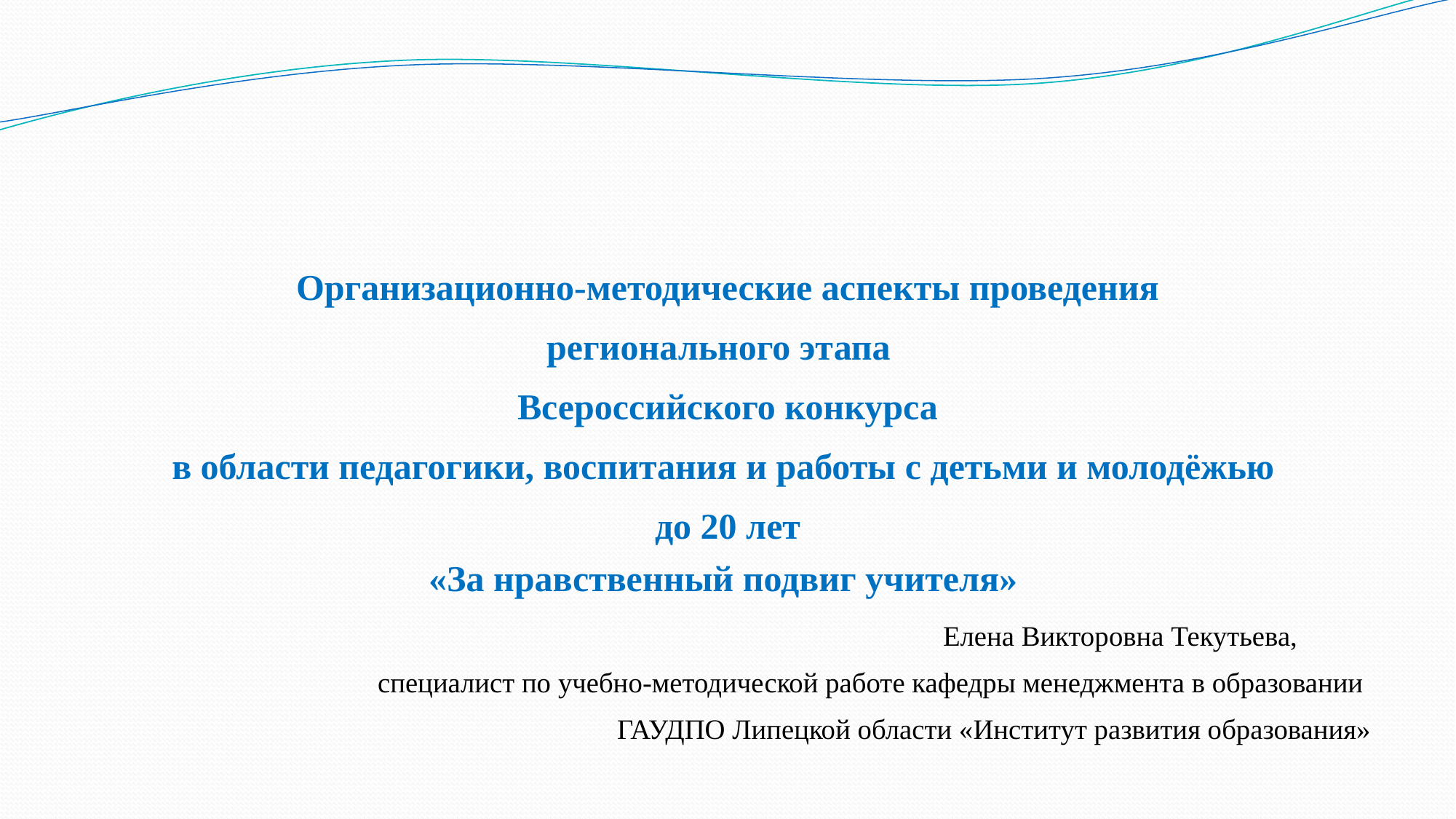

#

Организационно-методические аспекты проведения
регионального этапа
 Всероссийского конкурса
в области педагогики, воспитания и работы с детьми и молодёжью
до 20 лет
«За нравственный подвиг учителя»
                                                                                                Елена Викторовна Текутьева,
специалист по учебно-методической работе кафедры менеджмента в образовании
ГАУДПО Липецкой области «Институт развития образования»